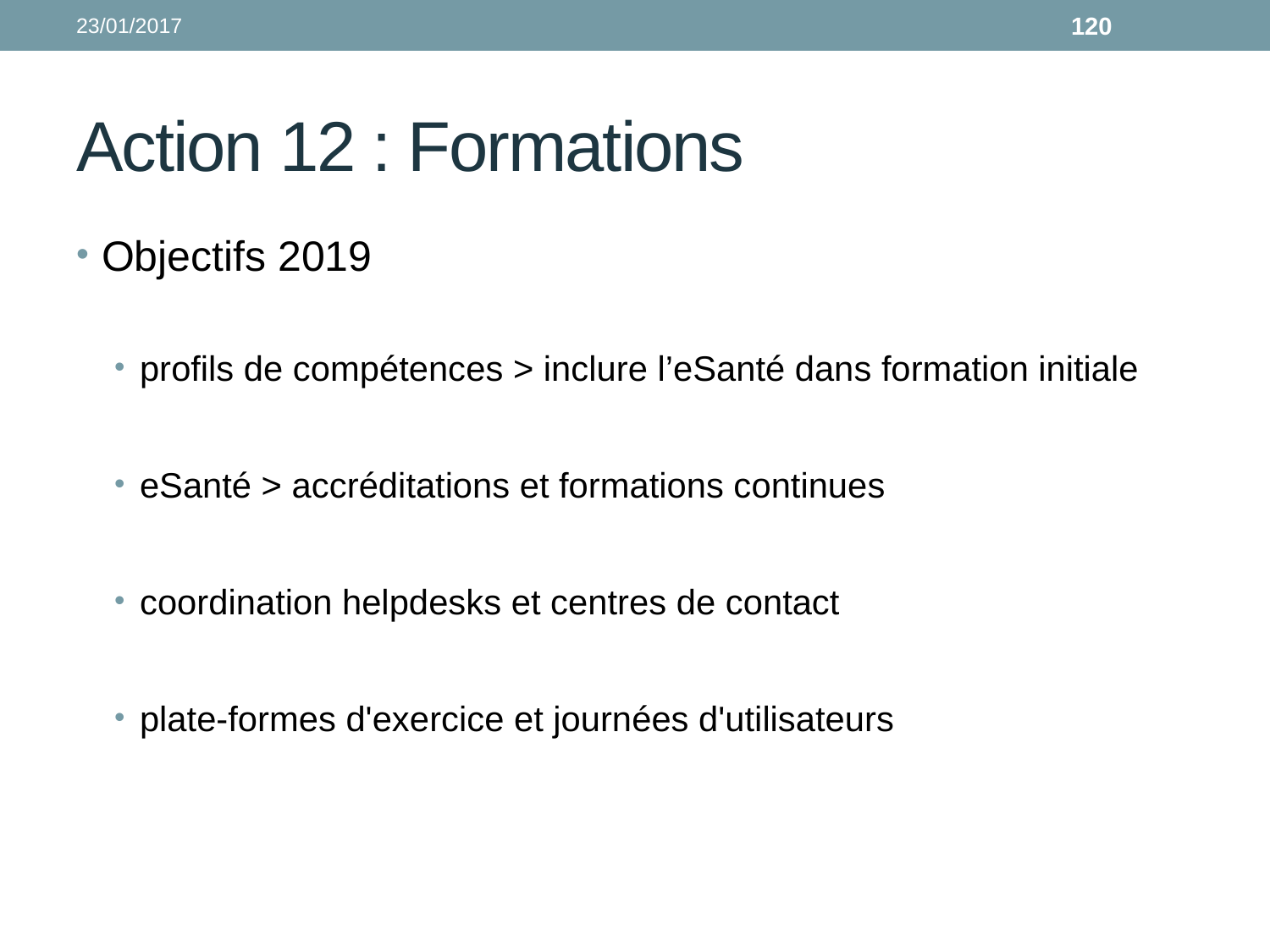

23/01/2017
120
# Action 12 : Formations
Objectifs 2019

profils de compétences > inclure l’eSanté dans formation initiale

eSanté > accréditations et formations continues

coordination helpdesks et centres de contact

plate-formes d'exercice et journées d'utilisateurs